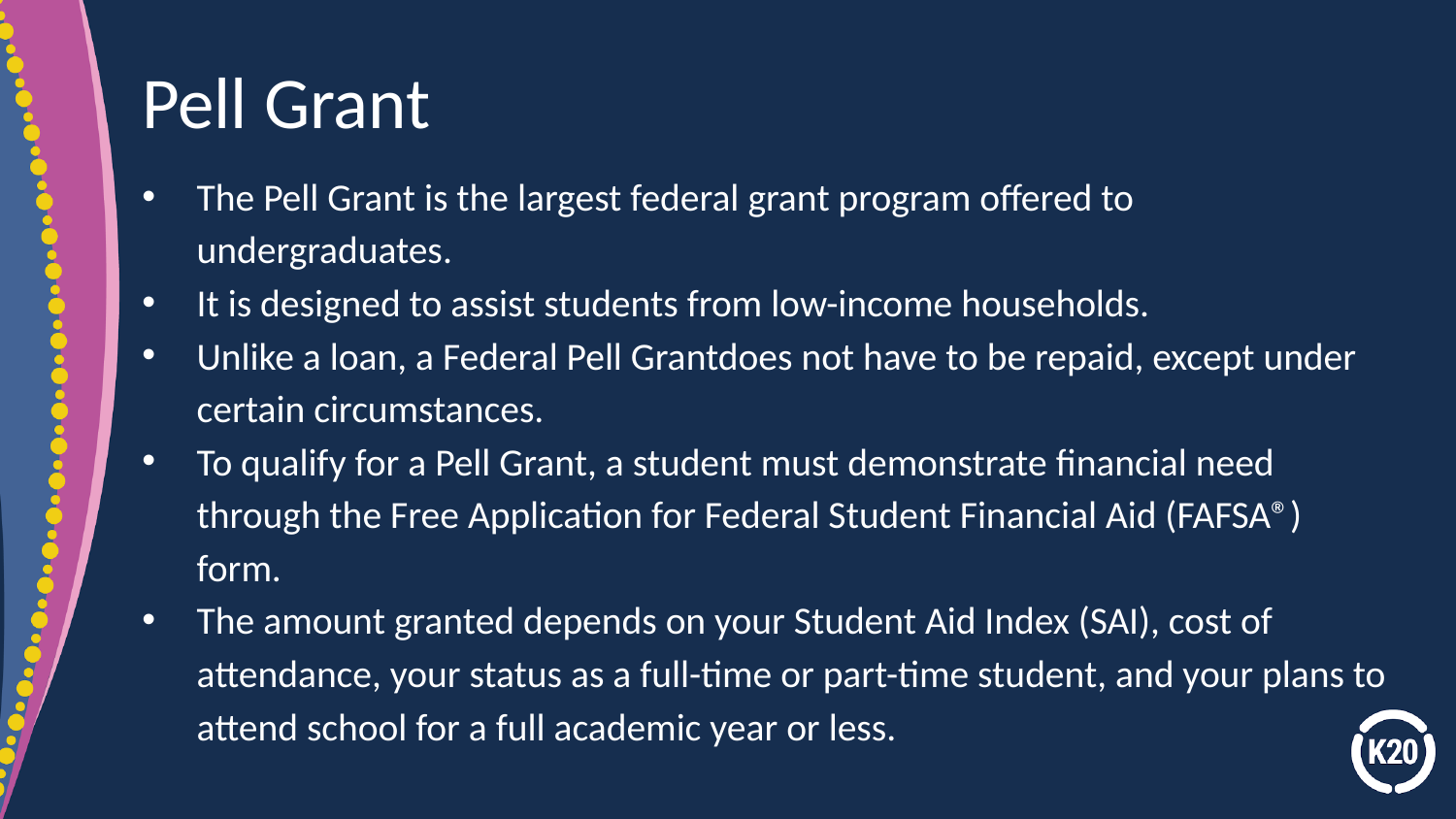

# Pell Grant
The Pell Grant is the largest federal grant program offered to undergraduates.
It is designed to assist students from low-income households.
Unlike a loan, a Federal Pell Grantdoes not have to be repaid, except under certain circumstances.
To qualify for a Pell Grant, a student must demonstrate financial need through the Free Application for Federal Student Financial Aid (FAFSA®) form.
The amount granted depends on your Student Aid Index (SAI), cost of attendance, your status as a full-time or part-time student, and your plans to attend school for a full academic year or less.